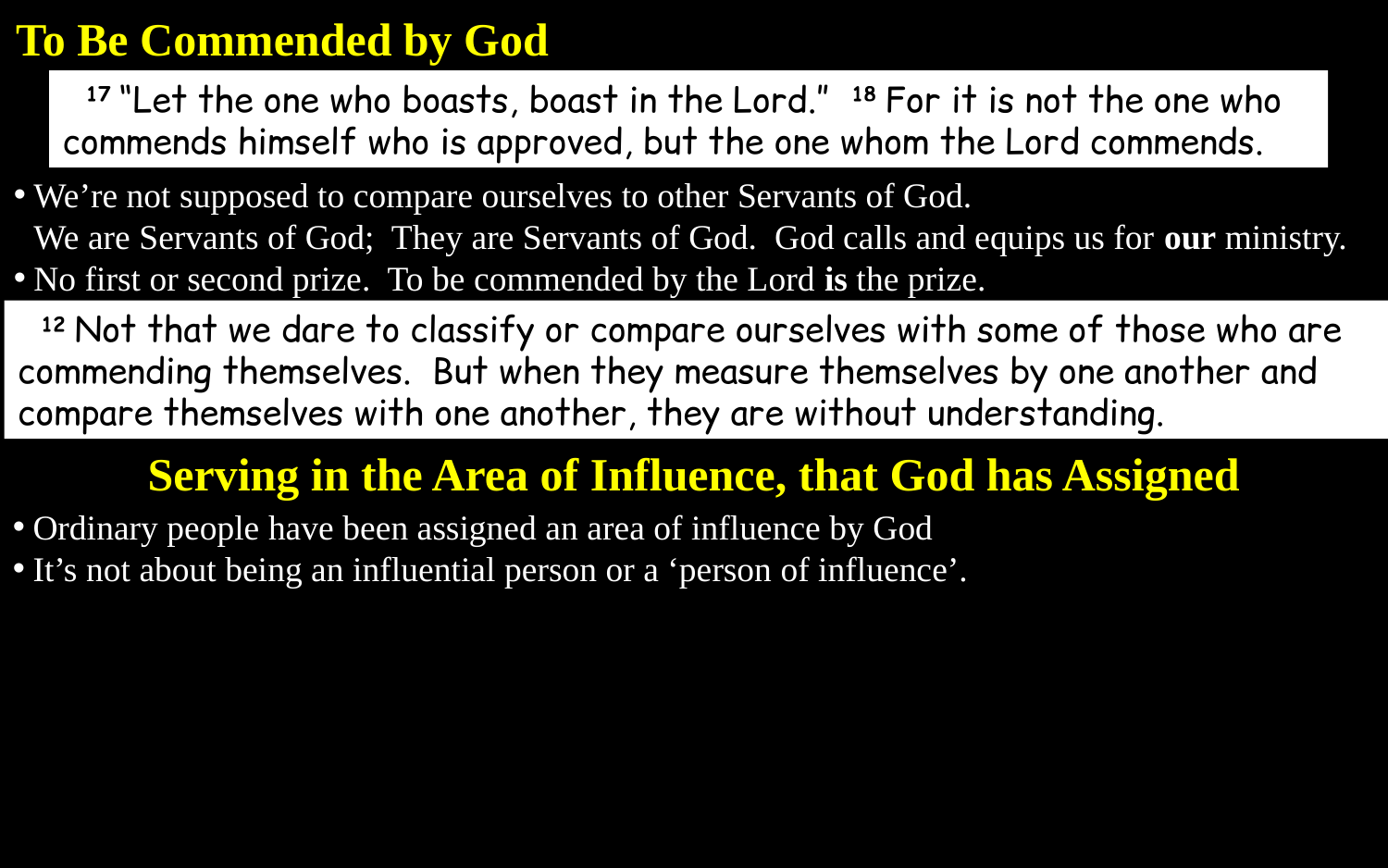

To Be Commended by God
17 “Let the one who boasts, boast in the Lord.”  18 For it is not the one who commends himself who is approved, but the one whom the Lord commends.
We’re not supposed to compare ourselves to other Servants of God.
We are Servants of God;  They are Servants of God.  God calls and equips us for our ministry.
No first or second prize.  To be commended by the Lord is the prize.
12 Not that we dare to classify or compare ourselves with some of those who are commending themselves.  But when they measure themselves by one another and compare themselves with one another, they are without understanding.
Serving in the Area of Influence, that God has Assigned
Ordinary people have been assigned an area of influence by God
It’s not about being an influential person or a ‘person of influence’.